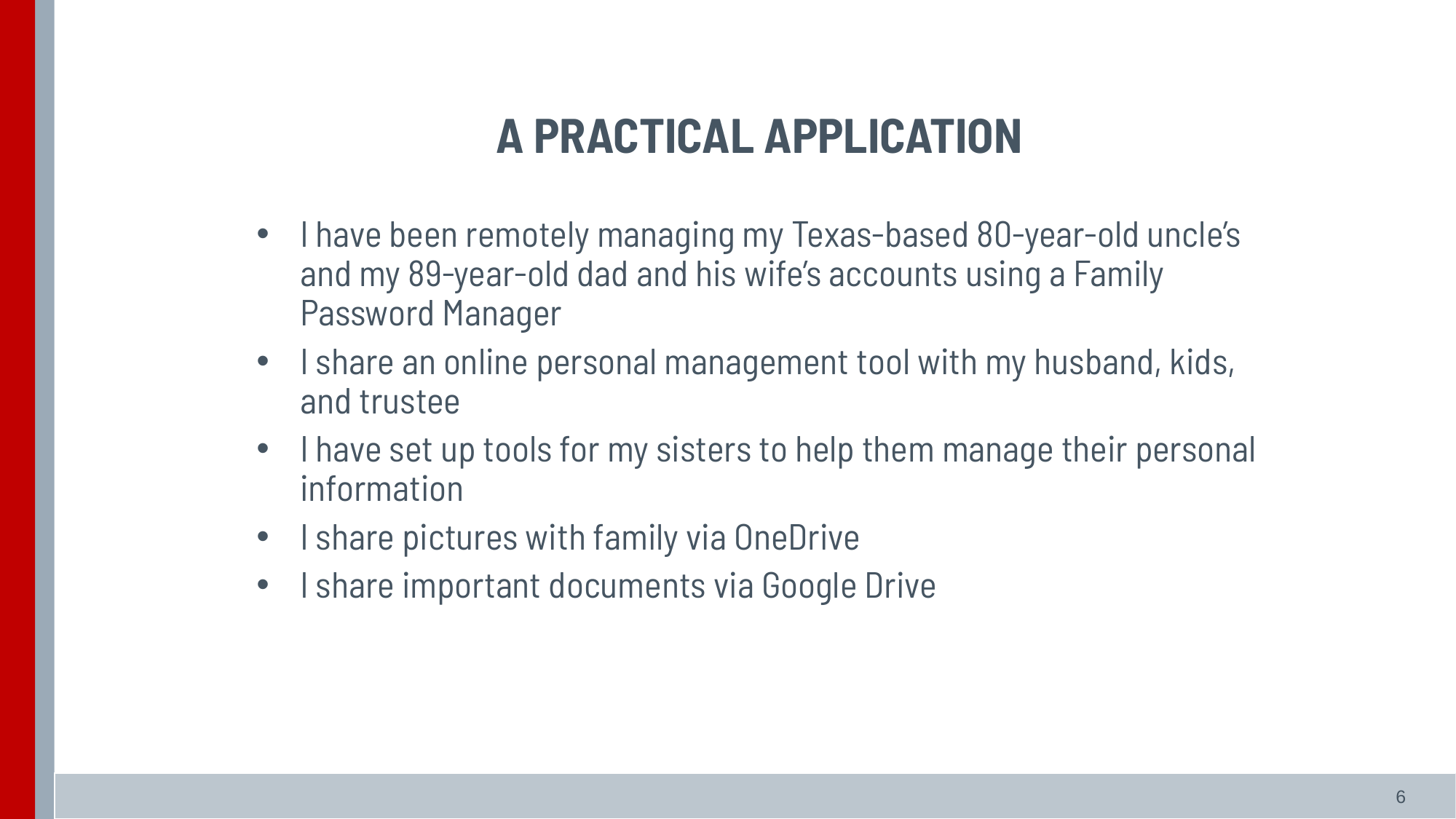

A PRACTICAL APPLICATION

I have been remotely managing my Texas-based 80-year-old uncle’s and my 89-year-old dad and his wife’s accounts using a Family Password Manager
I share an online personal management tool with my husband, kids, and trustee
I have set up tools for my sisters to help them manage their personal information
I share pictures with family via OneDrive
I share important documents via Google Drive

6